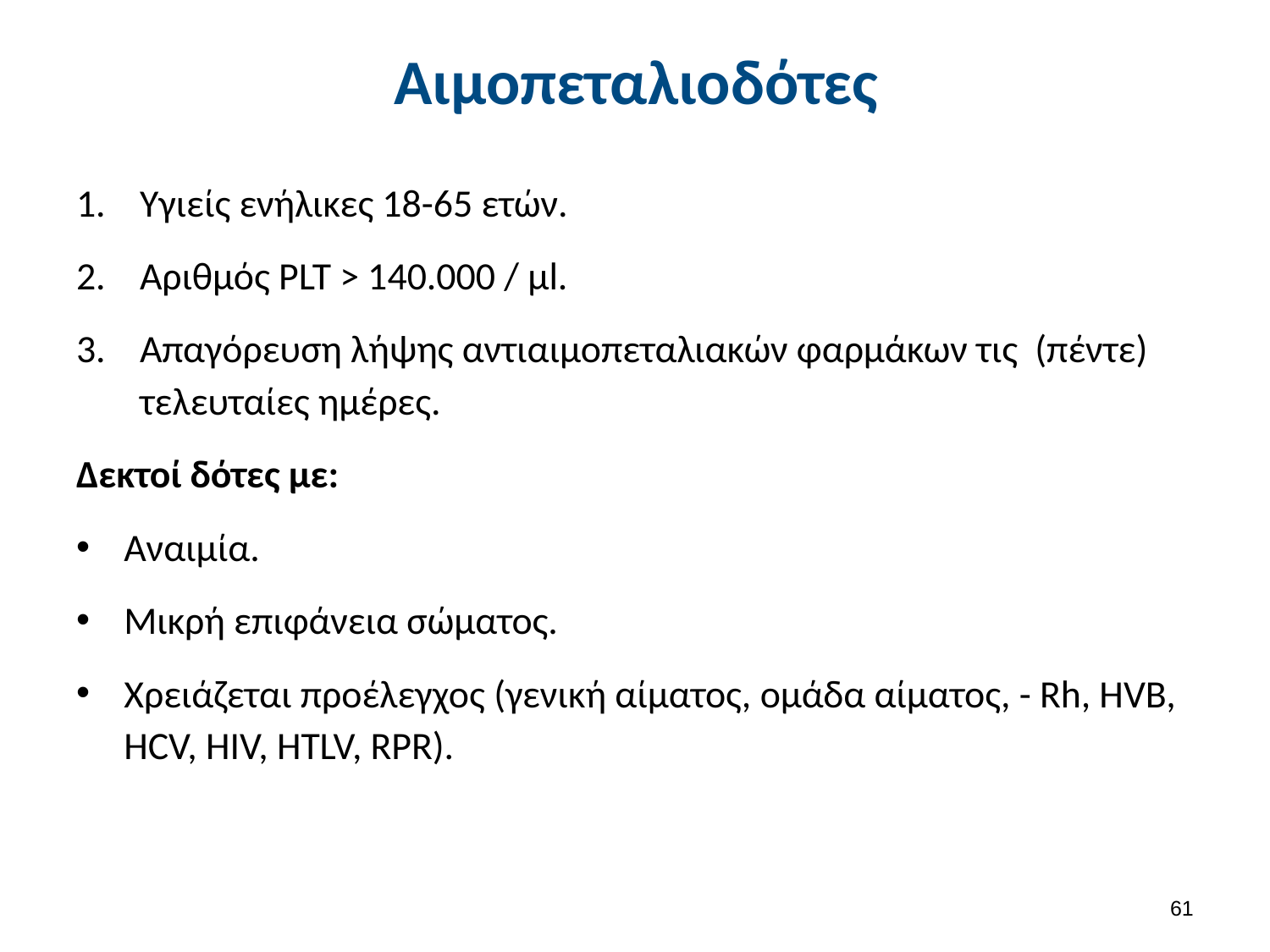

# Αιμοπεταλιοδότες
Υγιείς ενήλικες 18-65 ετών.
Αριθμός PLT > 140.000 / μl.
Απαγόρευση λήψης αντιαιμοπεταλιακών φαρμάκων τις  (πέντε) τελευταίες ημέρες.
Δεκτοί δότες με:
Αναιμία.
Μικρή επιφάνεια σώματος.
Χρειάζεται προέλεγχος (γενική αίματος, ομάδα αίματος, - Rh, HVB, HCV, HIV, HTLV, RPR).

61